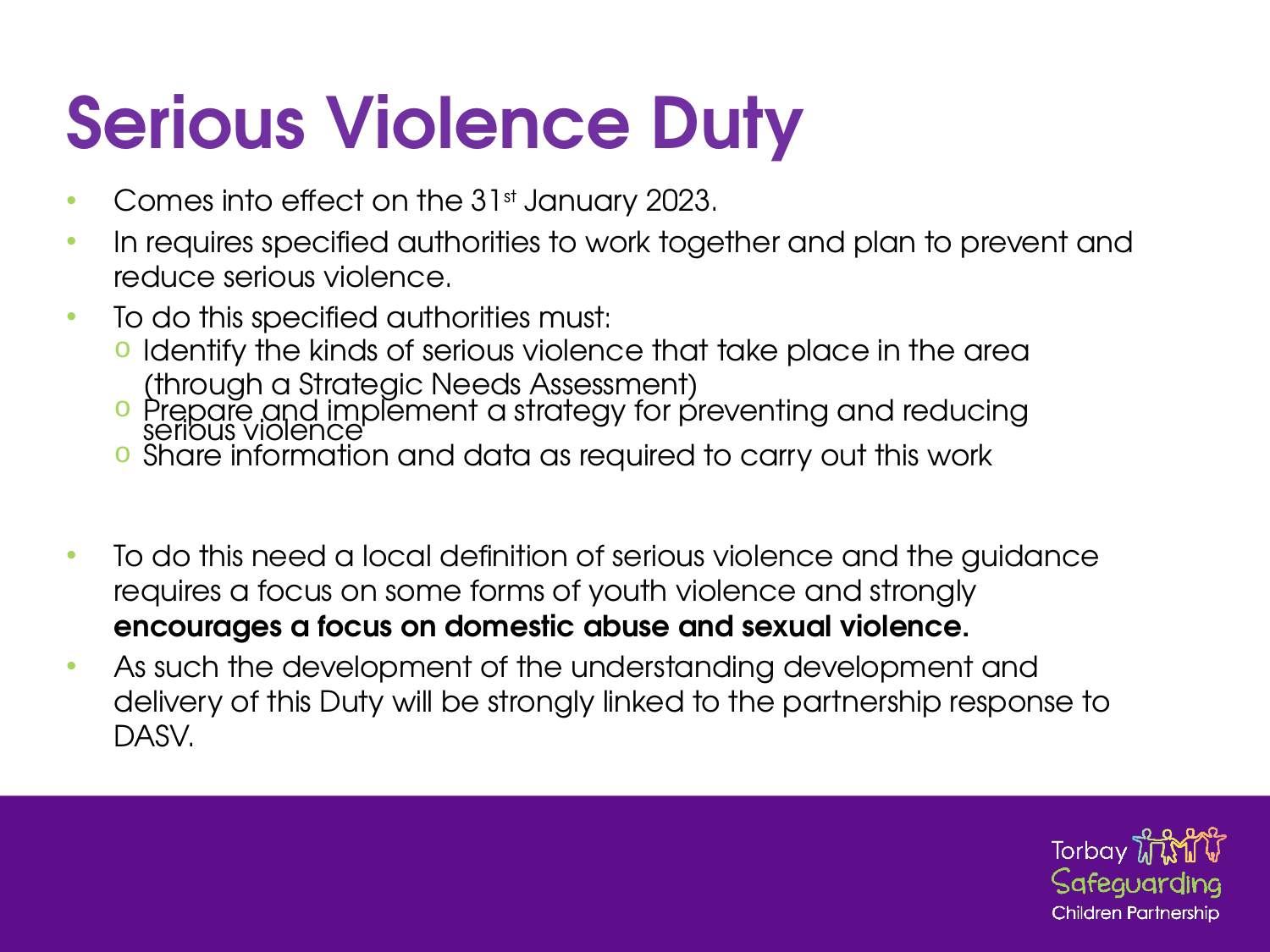

# Serious Violence Duty
Comes into effect on the 31st January 2023.
In requires specified authorities to work together and plan to prevent and reduce serious violence.
To do this specified authorities must:
Identify the kinds of serious violence that take place in the area (through a Strategic Needs Assessment)
Prepare and implement a strategy for preventing and reducing serious violence
Share information and data as required to carry out this work

To do this need a local definition of serious violence and the guidance requires a focus on some forms of youth violence and strongly encourages a focus on domestic abuse and sexual violence.
As such the development of the understanding development and delivery of this Duty will be strongly linked to the partnership response to DASV.